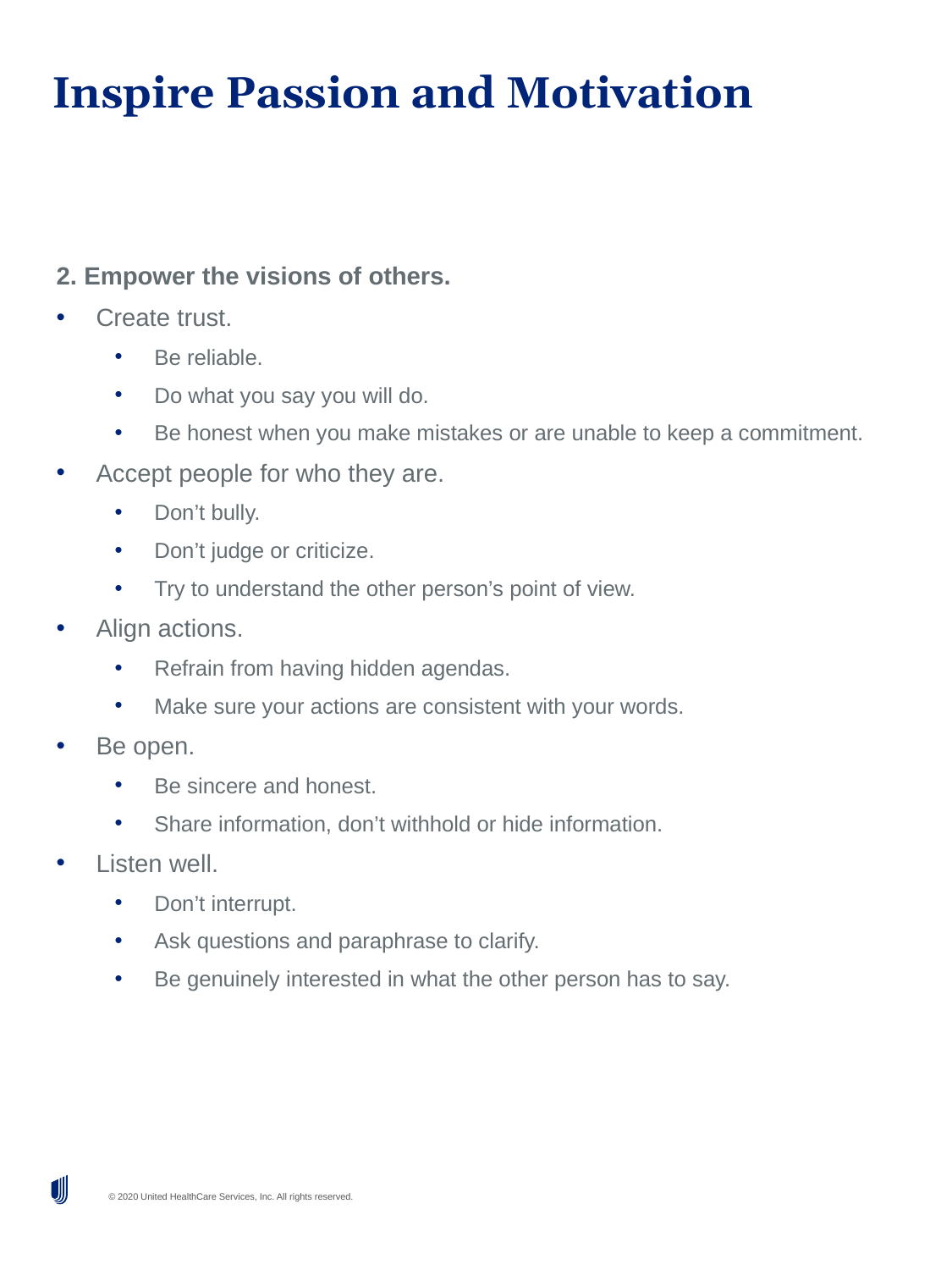

# Inspire Passion and Motivation
2. Empower the visions of others.
Create trust.
Be reliable.
Do what you say you will do.
Be honest when you make mistakes or are unable to keep a commitment.
Accept people for who they are.
Don’t bully.
Don’t judge or criticize.
Try to understand the other person’s point of view.
Align actions.
Refrain from having hidden agendas.
Make sure your actions are consistent with your words.
Be open.
Be sincere and honest.
Share information, don’t withhold or hide information.
Listen well.
Don’t interrupt.
Ask questions and paraphrase to clarify.
Be genuinely interested in what the other person has to say.